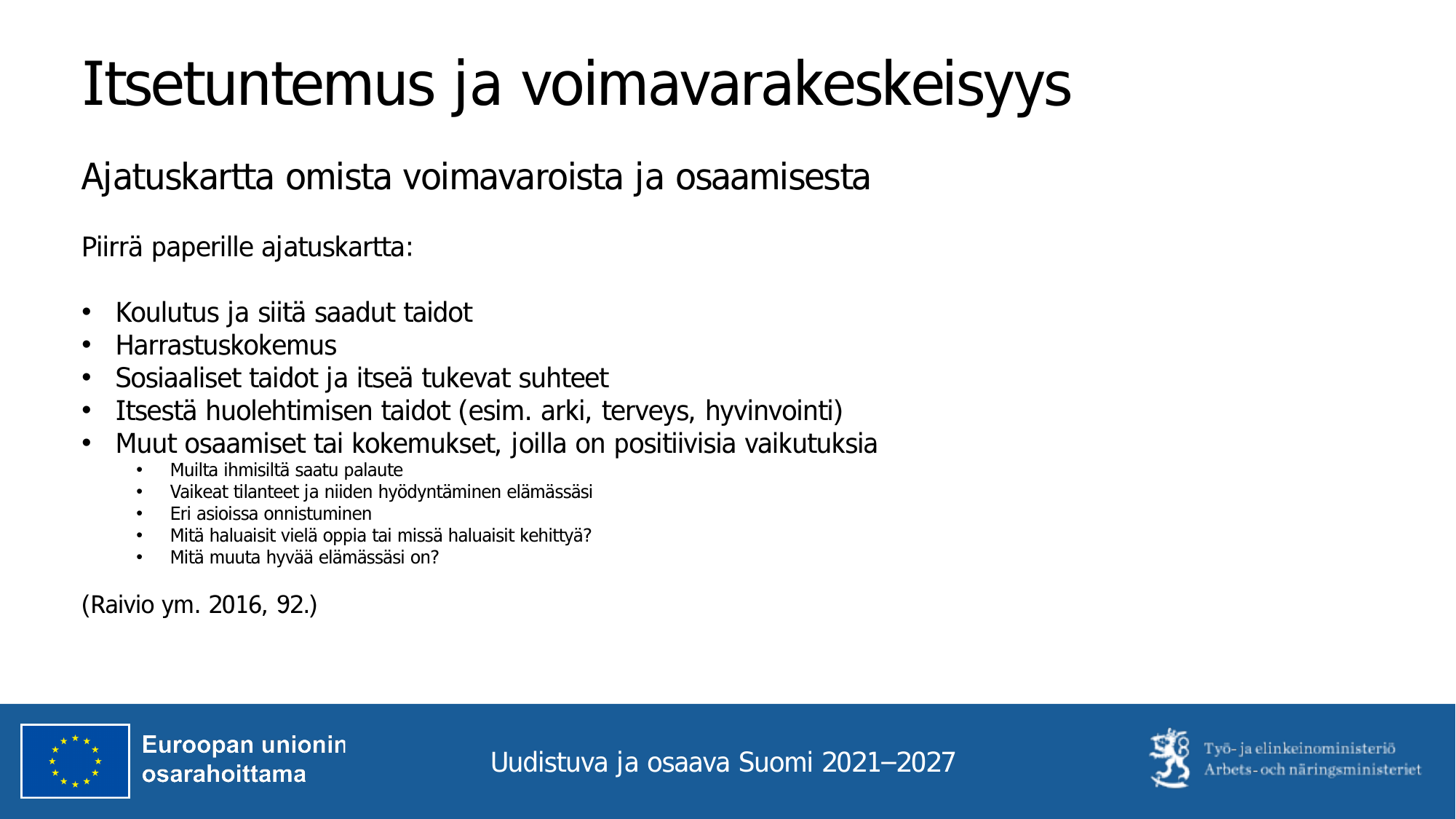

# Itsetuntemus ja voimavarakeskeisyys
Ajatuskartta omista voimavaroista ja osaamisesta

Piirrä paperille ajatuskartta:

Koulutus ja siitä saadut taidot
Harrastuskokemus
Sosiaaliset taidot ja itseä tukevat suhteet
Itsestä huolehtimisen taidot (esim. arki, terveys, hyvinvointi)
Muut osaamiset tai kokemukset, joilla on positiivisia vaikutuksia
Muilta ihmisiltä saatu palaute
Vaikeat tilanteet ja niiden hyödyntäminen elämässäsi
Eri asioissa onnistuminen
Mitä haluaisit vielä oppia tai missä haluaisit kehittyä?
Mitä muuta hyvää elämässäsi on?

(Raivio ym. 2016, 92.)